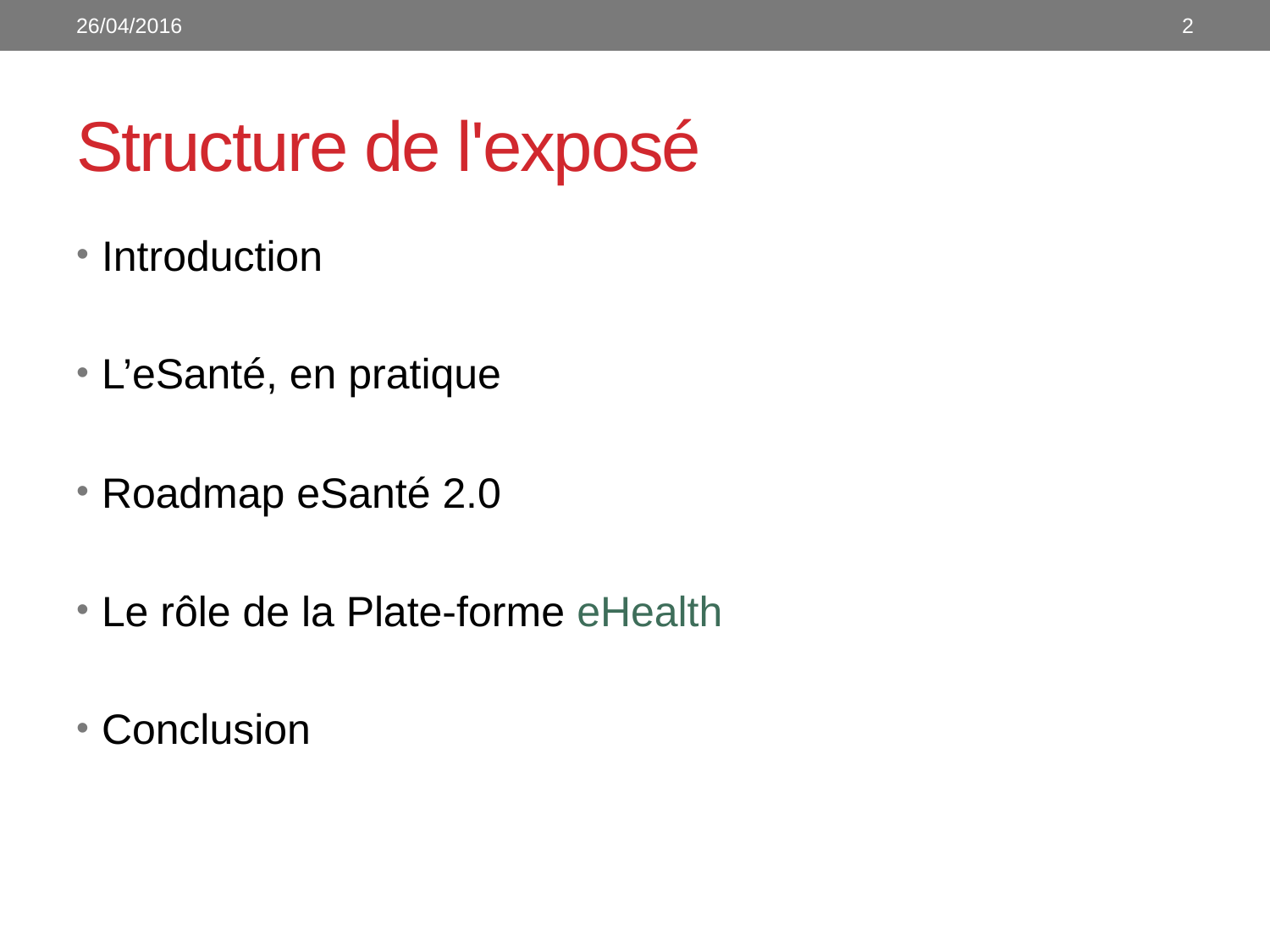

26/04/2016
2
# Structure de l'exposé
Introduction

L’eSanté, en pratique

Roadmap eSanté 2.0

Le rôle de la Plate-forme eHealth

Conclusion